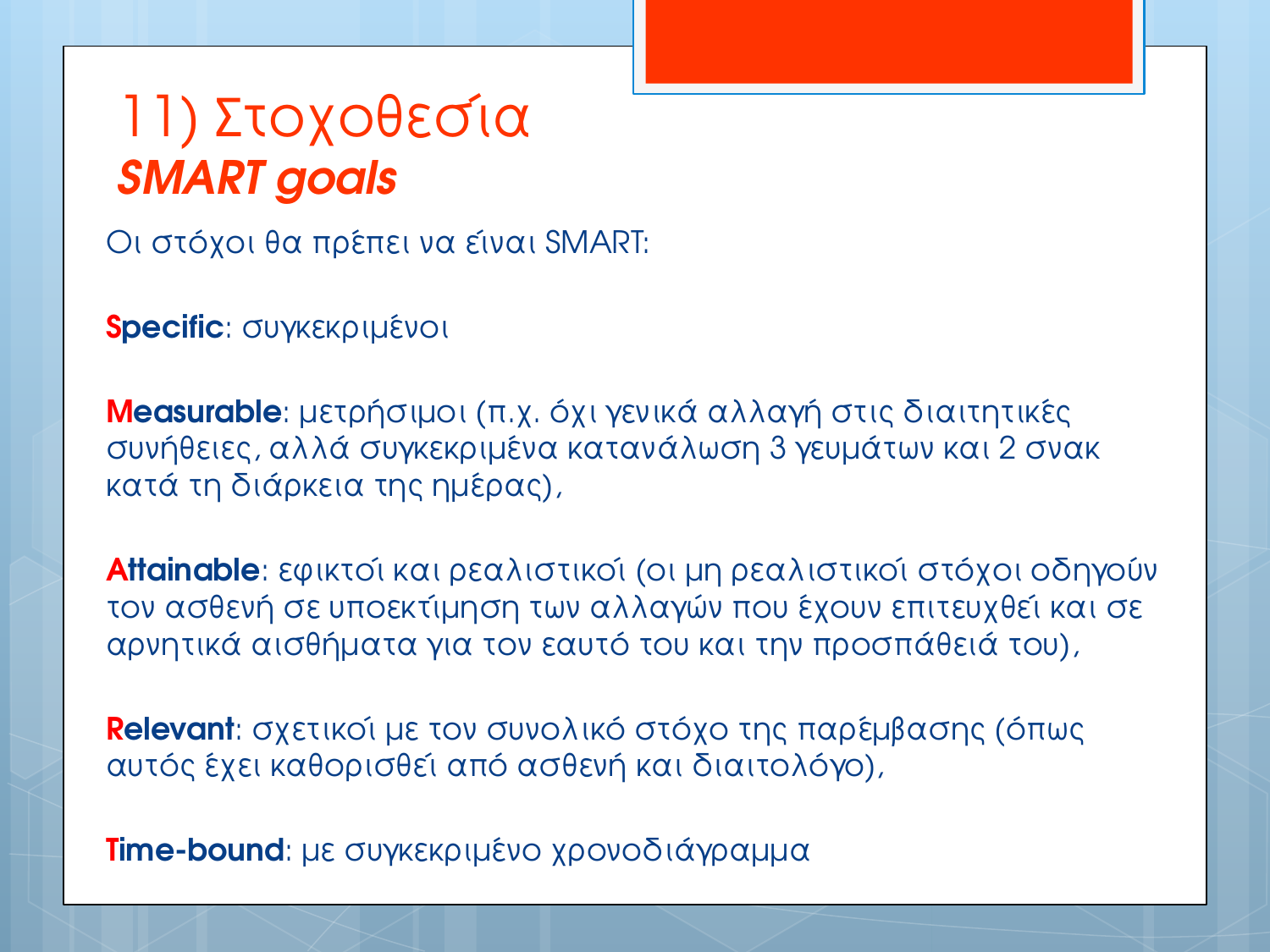

# 11) Στοχοθεσία SMART goals
Οι στόχοι θα πρέπει να είναι SMART:

Specific: συγκεκριμένοι

Measurable: μετρήσιμοι (π.χ. όχι γενικά αλλαγή στις διαιτητικές συνήθειες, αλλά συγκεκριμένα κατανάλωση 3 γευμάτων και 2 σνακ κατά τη διάρκεια της ημέρας),

Attainable: εφικτοί και ρεαλιστικοί (οι μη ρεαλιστικοί στόχοι οδηγούν τον ασθενή σε υποεκτίμηση των αλλαγών που έχουν επιτευχθεί και σε αρνητικά αισθήματα για τον εαυτό του και την προσπάθειά του),

Relevant: σχετικοί με τον συνολικό στόχο της παρέμβασης (όπως αυτός έχει καθορισθεί από ασθενή και διαιτολόγο),

Time-bound: με συγκεκριμένο χρονοδιάγραμμα